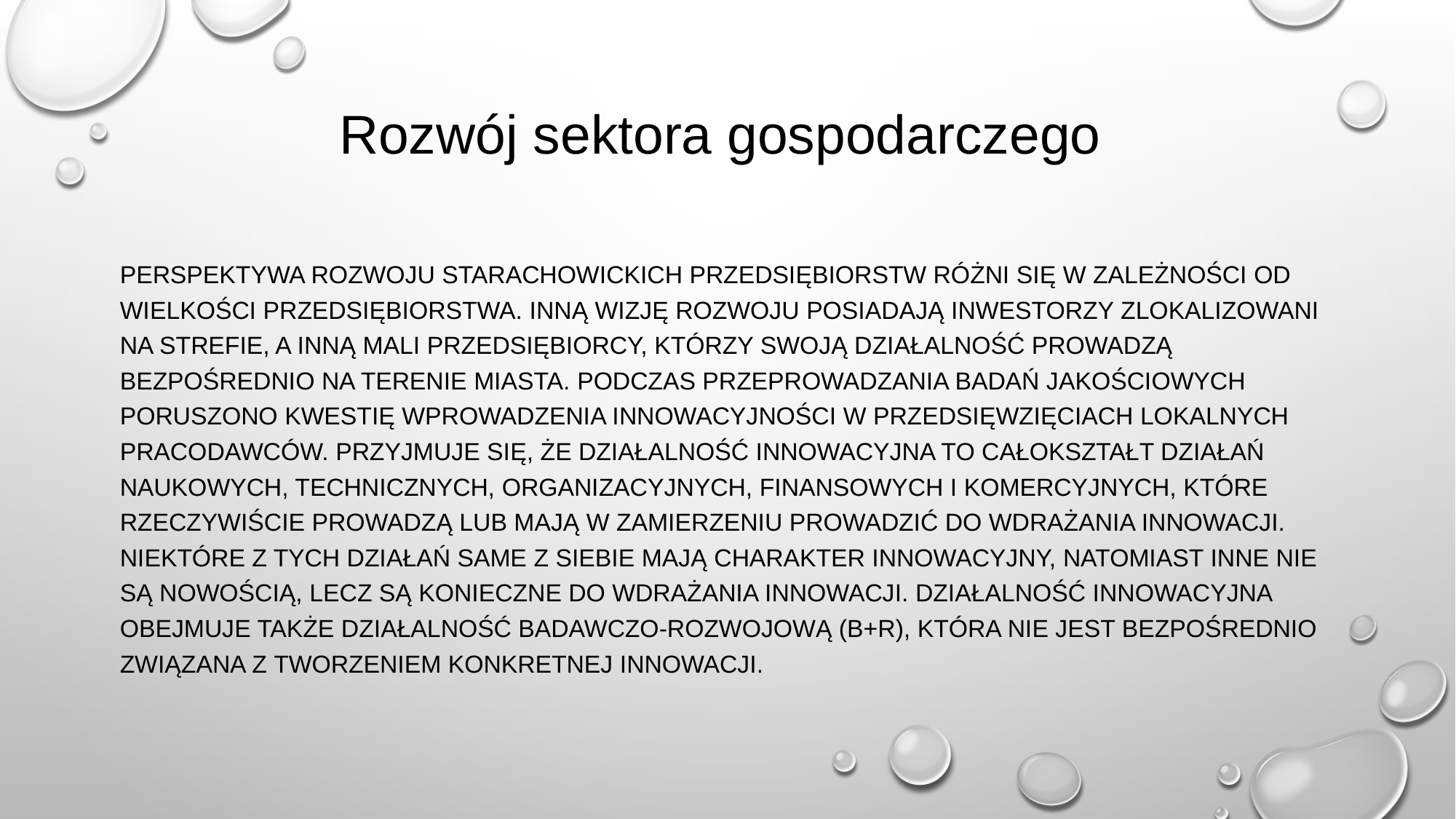

# Rozwój sektora gospodarczego
Perspektywa rozwoju starachowickich przedsiębiorstw różni się w zależności od wielkości przedsiębiorstwa. Inną wizję rozwoju posiadają inwestorzy zlokalizowani na strefie, a inną mali przedsiębiorcy, którzy swoją działalność prowadzą bezpośrednio na terenie miasta. Podczas przeprowadzania badań jakościowych poruszono kwestię wprowadzenia innowacyjności w przedsięwzięciach lokalnych pracodawców. Przyjmuje się, że działalność innowacyjna to całokształt działań naukowych, technicznych, organizacyjnych, finansowych i komercyjnych, które rzeczywiście prowadzą lub mają w zamierzeniu prowadzić do wdrażania innowacji. Niektóre z tych działań same z siebie mają charakter innowacyjny, natomiast inne nie są nowością, lecz są konieczne do wdrażania innowacji. Działalność innowacyjna obejmuje także działalność badawczo-rozwojową (B+R), która nie jest bezpośrednio związana z tworzeniem konkretnej innowacji.